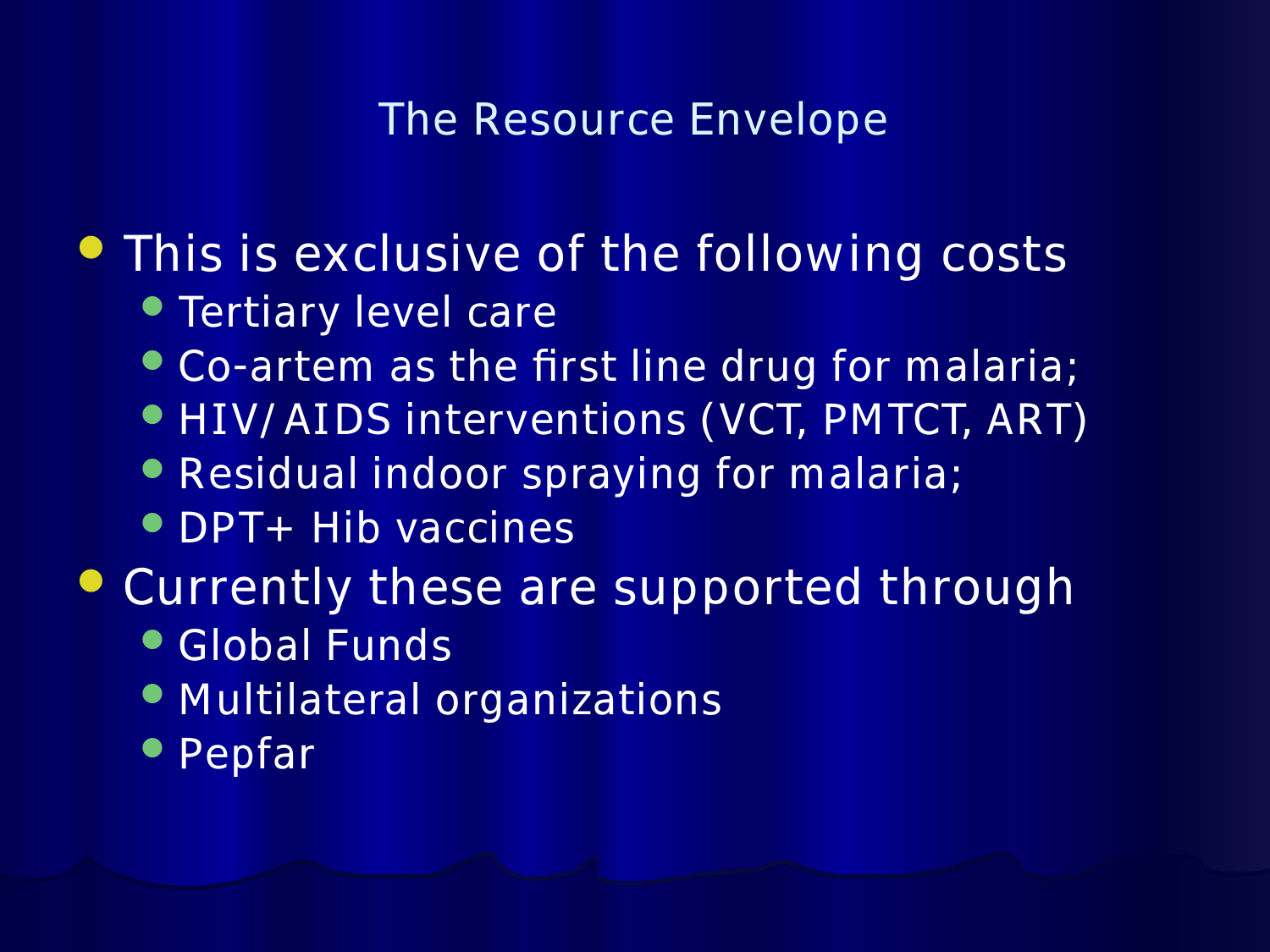

# The Resource Envelope
This is exclusive of the following costs
Tertiary level care
Co-artem as the first line drug for malaria;
HIV/AIDS interventions (VCT, PMTCT, ART)
Residual indoor spraying for malaria;
DPT+ Hib vaccines
Currently these are supported through
Global Funds
Multilateral organizations
Pepfar